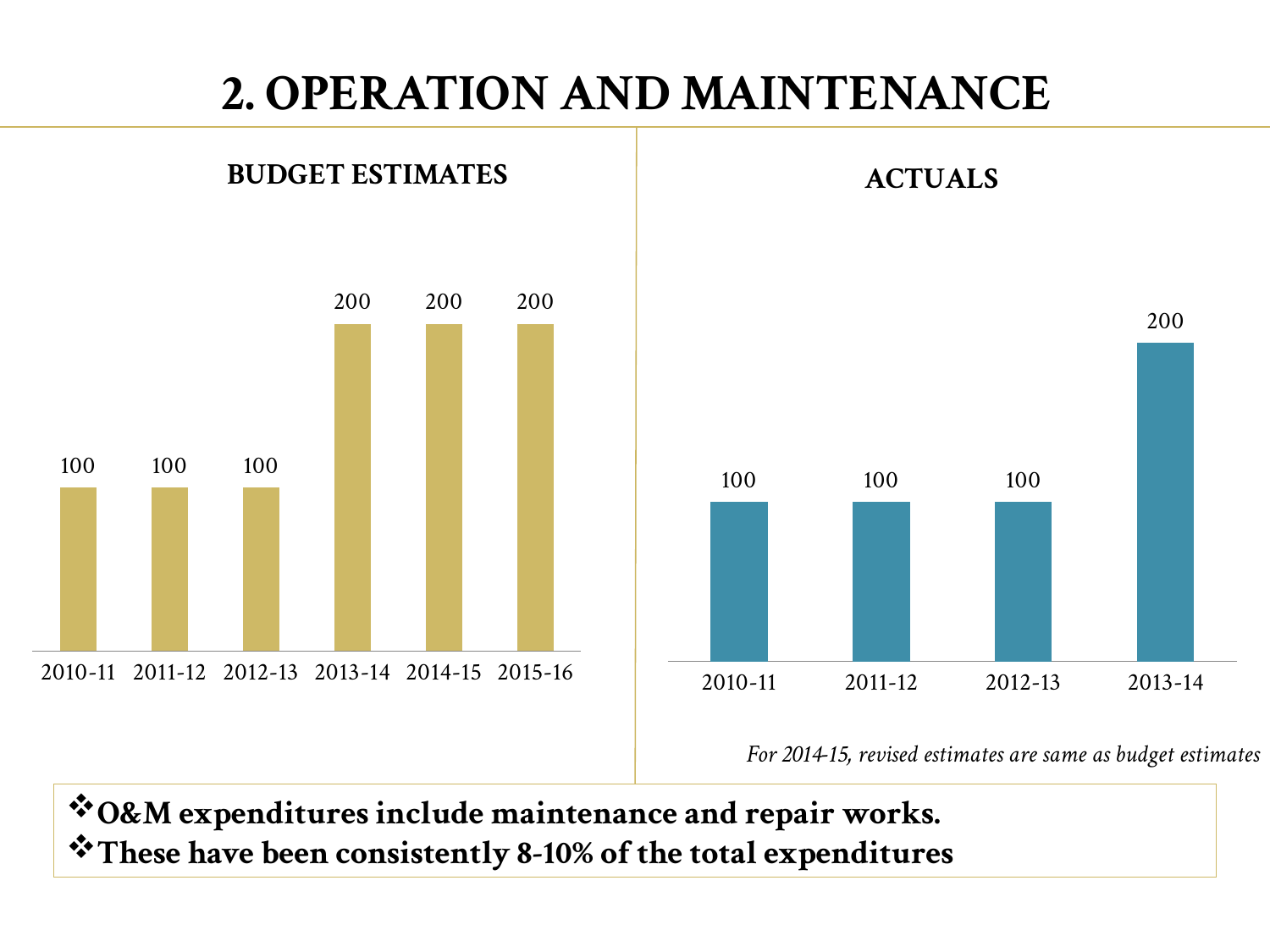

# 2. Operation and maintenance
BUDGET ESTIMATES
ACTUALS

### Chart

| Category | O&M |
|---|---|
| 2010-11 | 100.0 |
| 2011-12 | 100.0 |
| 2012-13 | 100.0 |
| 2013-14 | 200.0 |
| 2014-15 | 200.0 |
| 2015-16 | 200.0 |

### Chart

| Category | O&M |
|---|---|
| 2010-11 | 100.0 |
| 2011-12 | 100.0 |
| 2012-13 | 100.0 |
| 2013-14 | 200.0 |
For 2014-15, revised estimates are same as budget estimates
O&M expenditures include maintenance and repair works.
These have been consistently 8-10% of the total expenditures